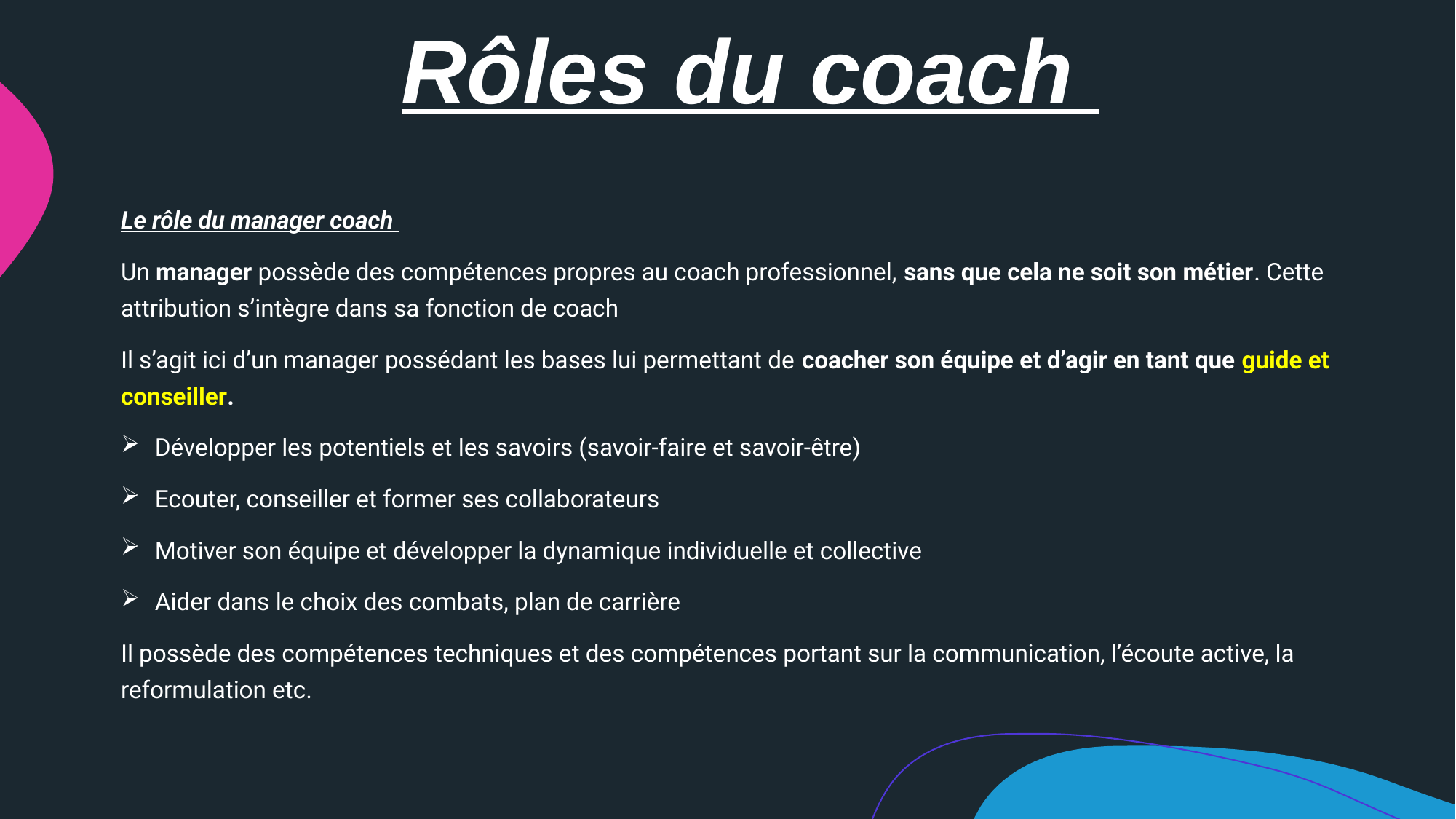

# Rôles du coach
Le rôle du manager coach
Un manager possède des compétences propres au coach professionnel, sans que cela ne soit son métier. Cette attribution s’intègre dans sa fonction de coach
Il s’agit ici d’un manager possédant les bases lui permettant de coacher son équipe et d’agir en tant que guide et conseiller.
Développer les potentiels et les savoirs (savoir-faire et savoir-être)
Ecouter, conseiller et former ses collaborateurs
Motiver son équipe et développer la dynamique individuelle et collective
Aider dans le choix des combats, plan de carrière
Il possède des compétences techniques et des compétences portant sur la communication, l’écoute active, la reformulation etc.